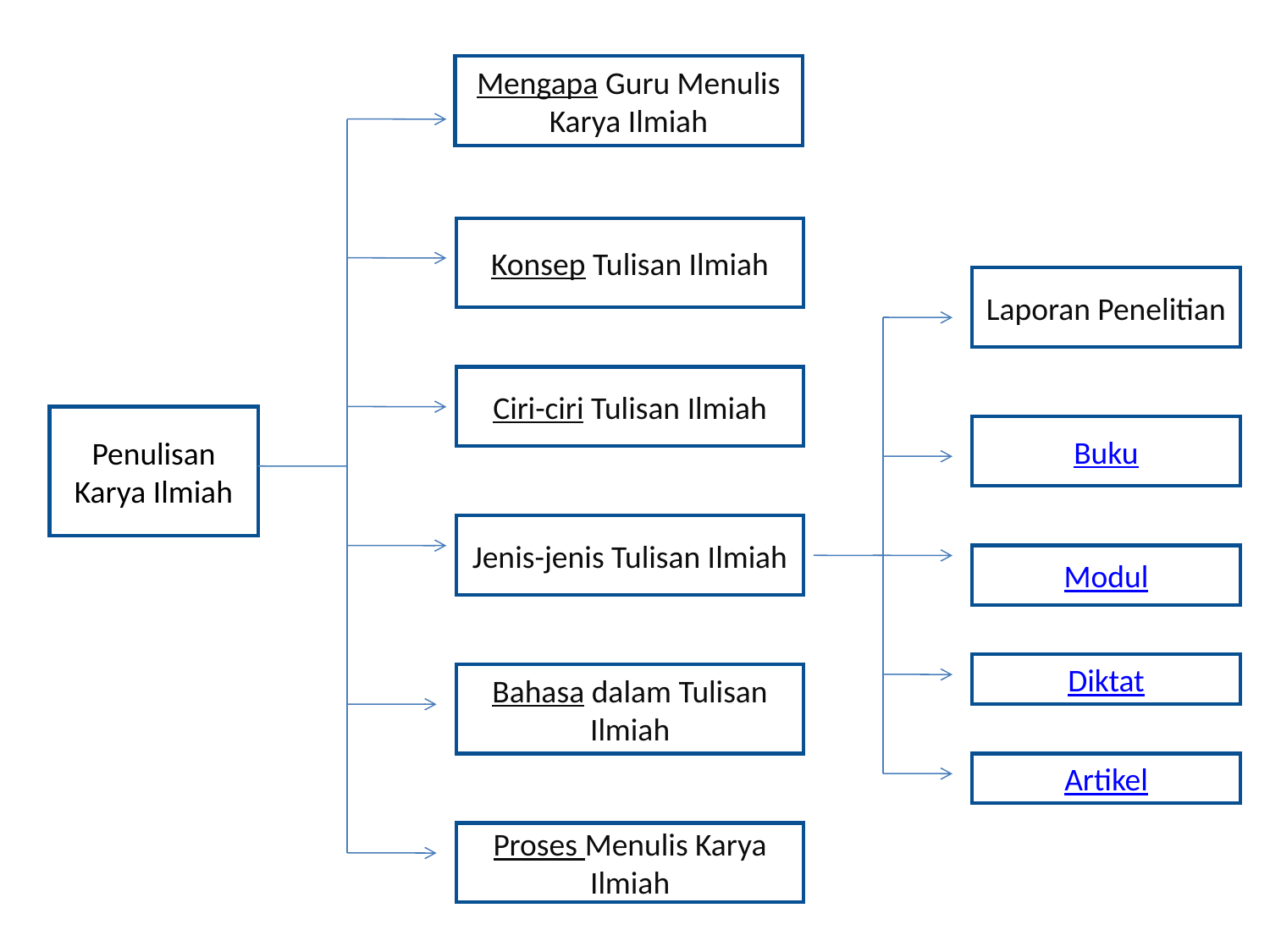

Mengapa Guru Menulis Karya Ilmiah
Konsep Tulisan Ilmiah
Laporan Penelitian
Ciri-ciri Tulisan Ilmiah
Penulisan Karya Ilmiah
Buku
Jenis-jenis Tulisan Ilmiah
Modul
Diktat
Bahasa dalam Tulisan Ilmiah
Artikel
Proses Menulis Karya Ilmiah